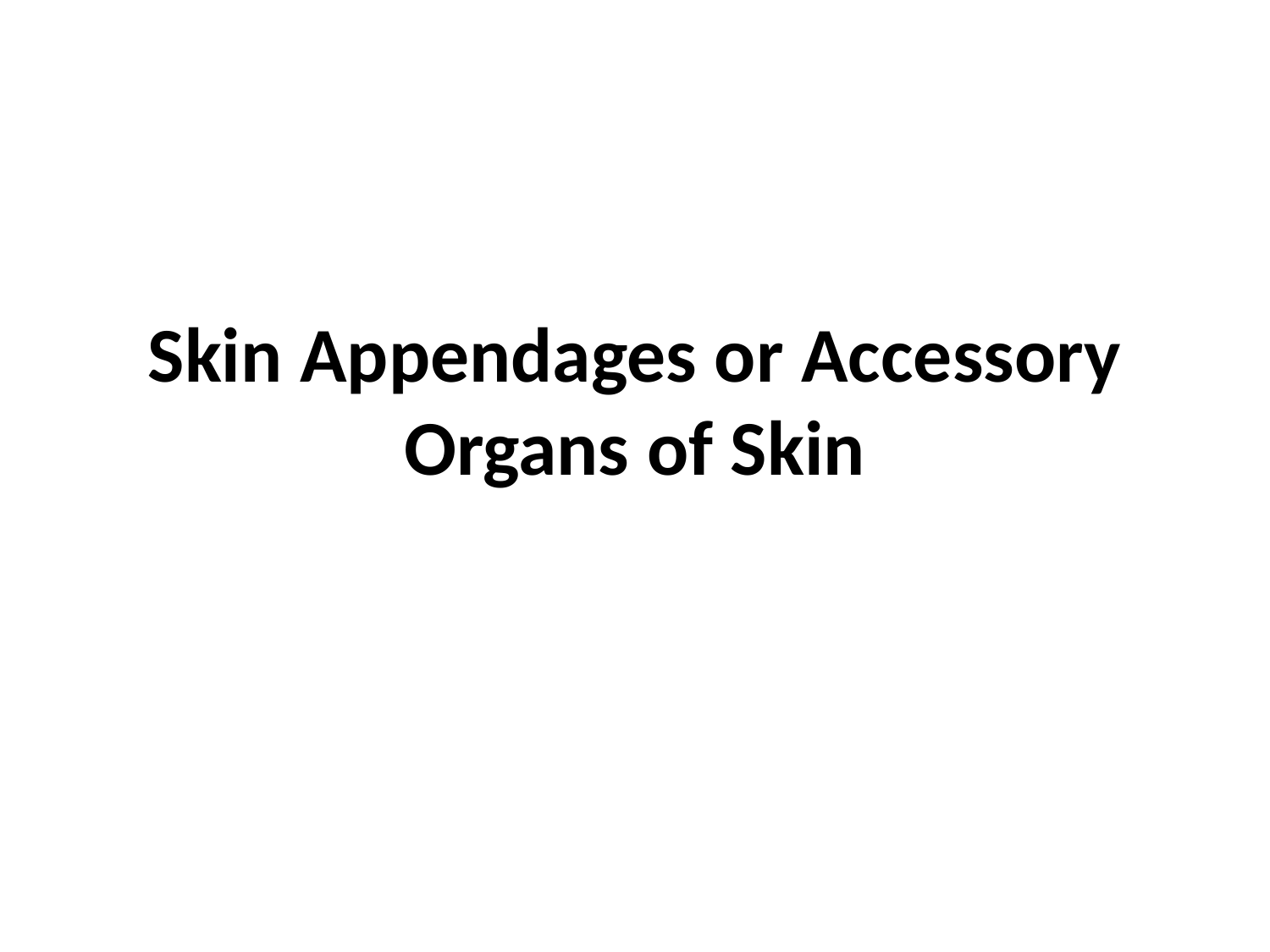

# Skin Appendages or Accessory Organs of Skin